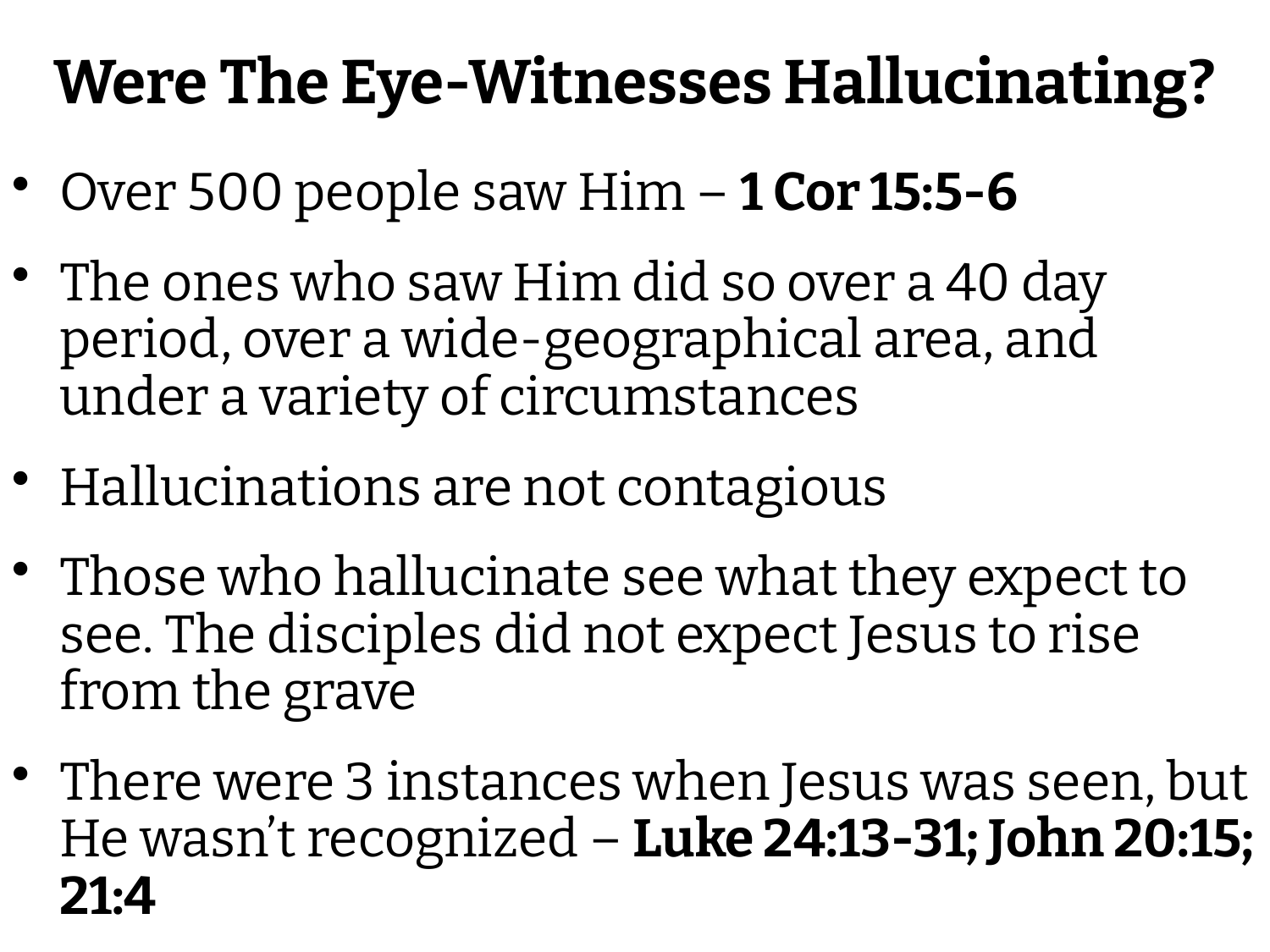

# Were The Eye-Witnesses Hallucinating?
Over 500 people saw Him – 1 Cor 15:5-6

The ones who saw Him did so over a 40 day period, over a wide-geographical area, and under a variety of circumstances

Hallucinations are not contagious

Those who hallucinate see what they expect to see. The disciples did not expect Jesus to rise from the grave

There were 3 instances when Jesus was seen, but He wasn’t recognized – Luke 24:13-31; John 20:15; 21:4